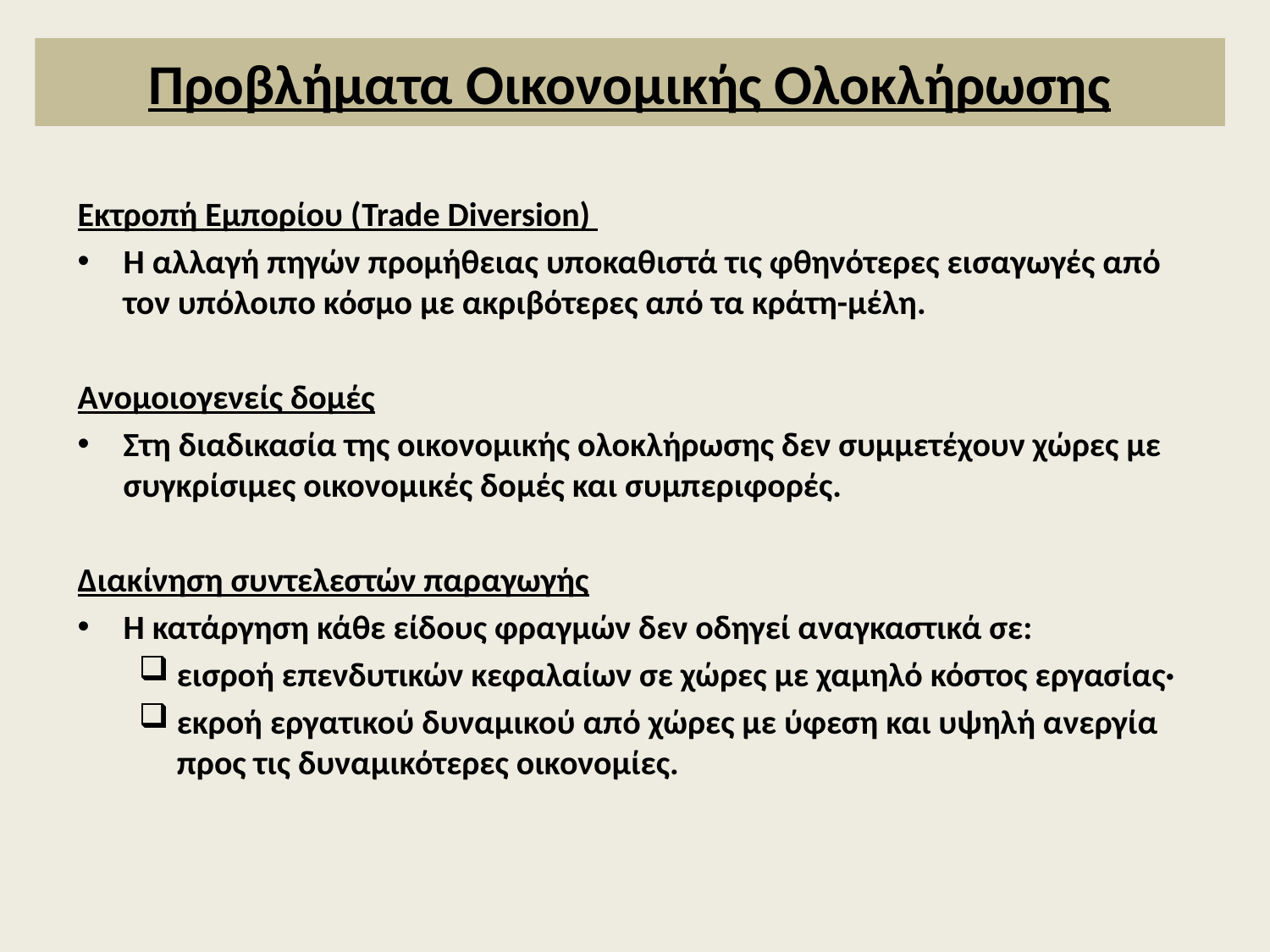

# Προβλήματα Οικονομικής Ολοκλήρωσης
Εκτροπή Εμπορίου (Trade Diversion)
Η αλλαγή πηγών προμήθειας υποκαθιστά τις φθηνότερες εισαγωγές από τον υπόλοιπο κόσμο με ακριβότερες από τα κράτη-μέλη.

Ανομοιογενείς δομές
Στη διαδικασία της οικονομικής ολοκλήρωσης δεν συμμετέχουν χώρες με συγκρίσιμες οικονομικές δομές και συμπεριφορές.

Διακίνηση συντελεστών παραγωγής
Η κατάργηση κάθε είδους φραγμών δεν οδηγεί αναγκαστικά σε:
εισροή επενδυτικών κεφαλαίων σε χώρες με χαμηλό κόστος εργασίας·
εκροή εργατικού δυναμικού από χώρες με ύφεση και υψηλή ανεργία προς τις δυναμικότερες οικονομίες.